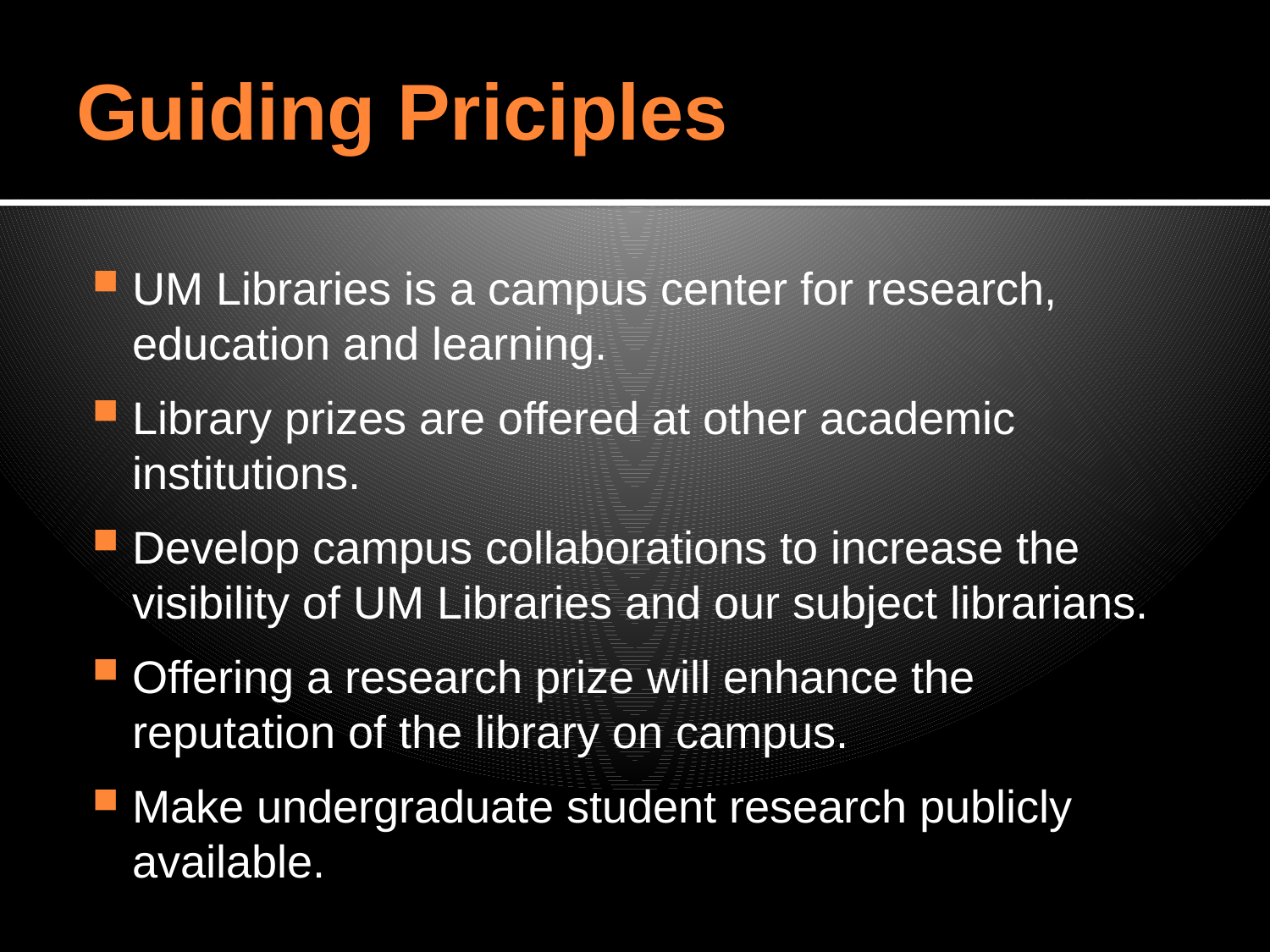

# Guiding Priciples
UM Libraries is a campus center for research, education and learning.
Library prizes are offered at other academic institutions.
Develop campus collaborations to increase the visibility of UM Libraries and our subject librarians.
Offering a research prize will enhance the reputation of the library on campus.
Make undergraduate student research publicly available.